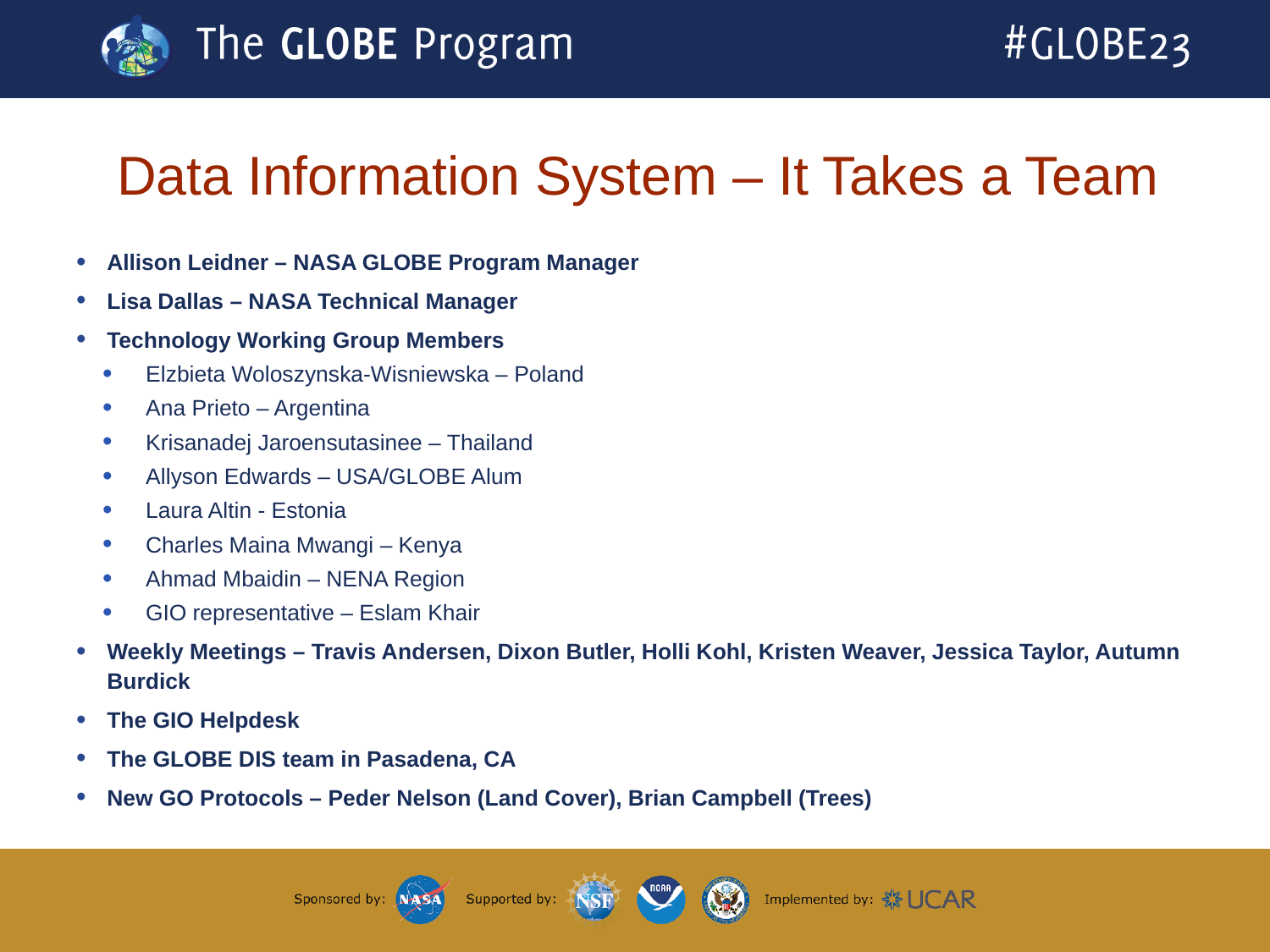

2
# Data Information System – It Takes a Team
Allison Leidner – NASA GLOBE Program Manager
Lisa Dallas – NASA Technical Manager
Technology Working Group Members
Elzbieta Woloszynska-Wisniewska – Poland
Ana Prieto – Argentina
Krisanadej Jaroensutasinee – Thailand
Allyson Edwards – USA/GLOBE Alum
Laura Altin - Estonia
Charles Maina Mwangi – Kenya
Ahmad Mbaidin – NENA Region
GIO representative – Eslam Khair
Weekly Meetings – Travis Andersen, Dixon Butler, Holli Kohl, Kristen Weaver, Jessica Taylor, Autumn Burdick
The GIO Helpdesk
The GLOBE DIS team in Pasadena, CA
New GO Protocols – Peder Nelson (Land Cover), Brian Campbell (Trees)